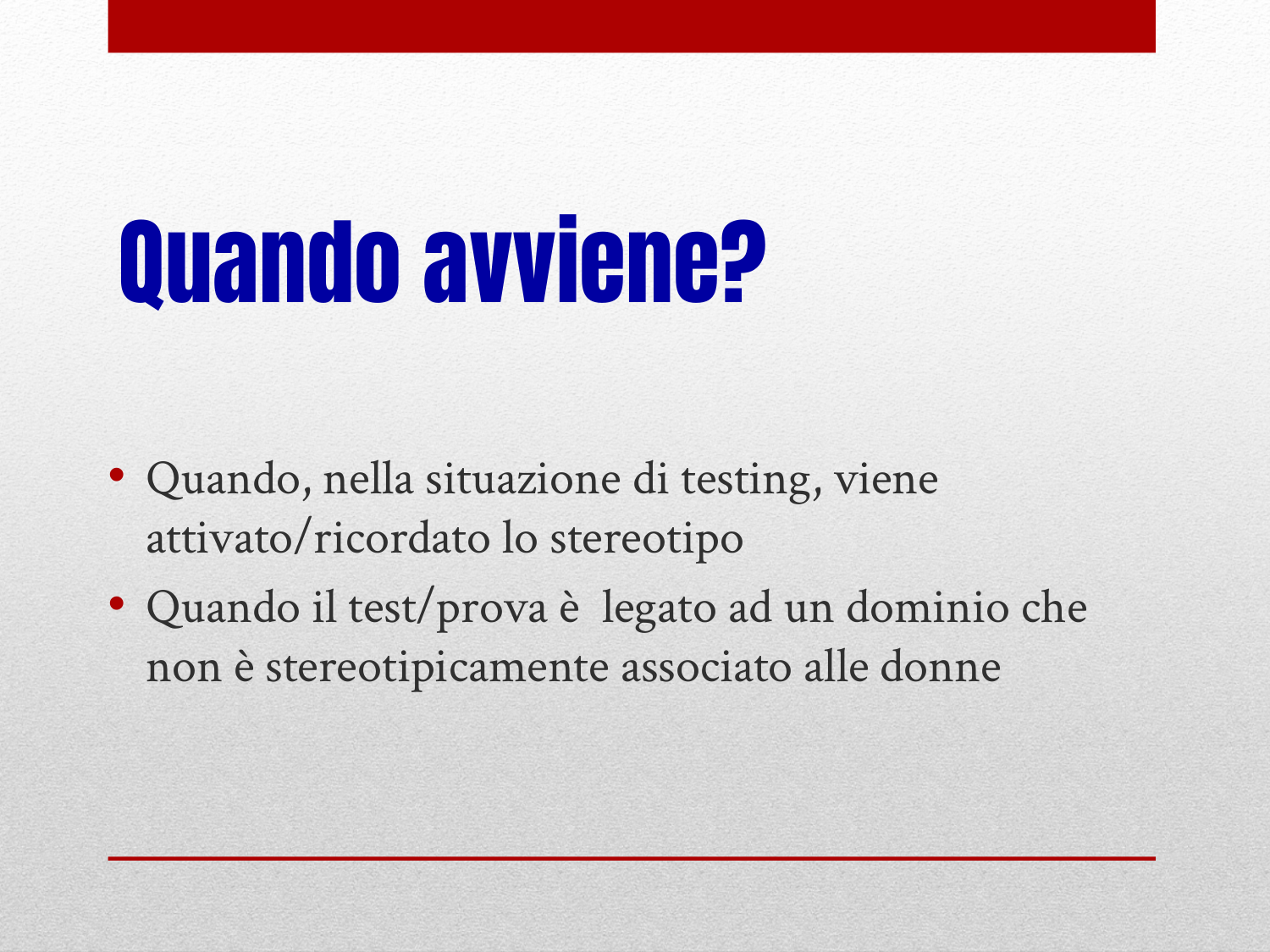

# Quando avviene?
Quando, nella situazione di testing, viene attivato/ricordato lo stereotipo
Quando il test/prova è  legato ad un dominio che non è stereotipicamente associato alle donne